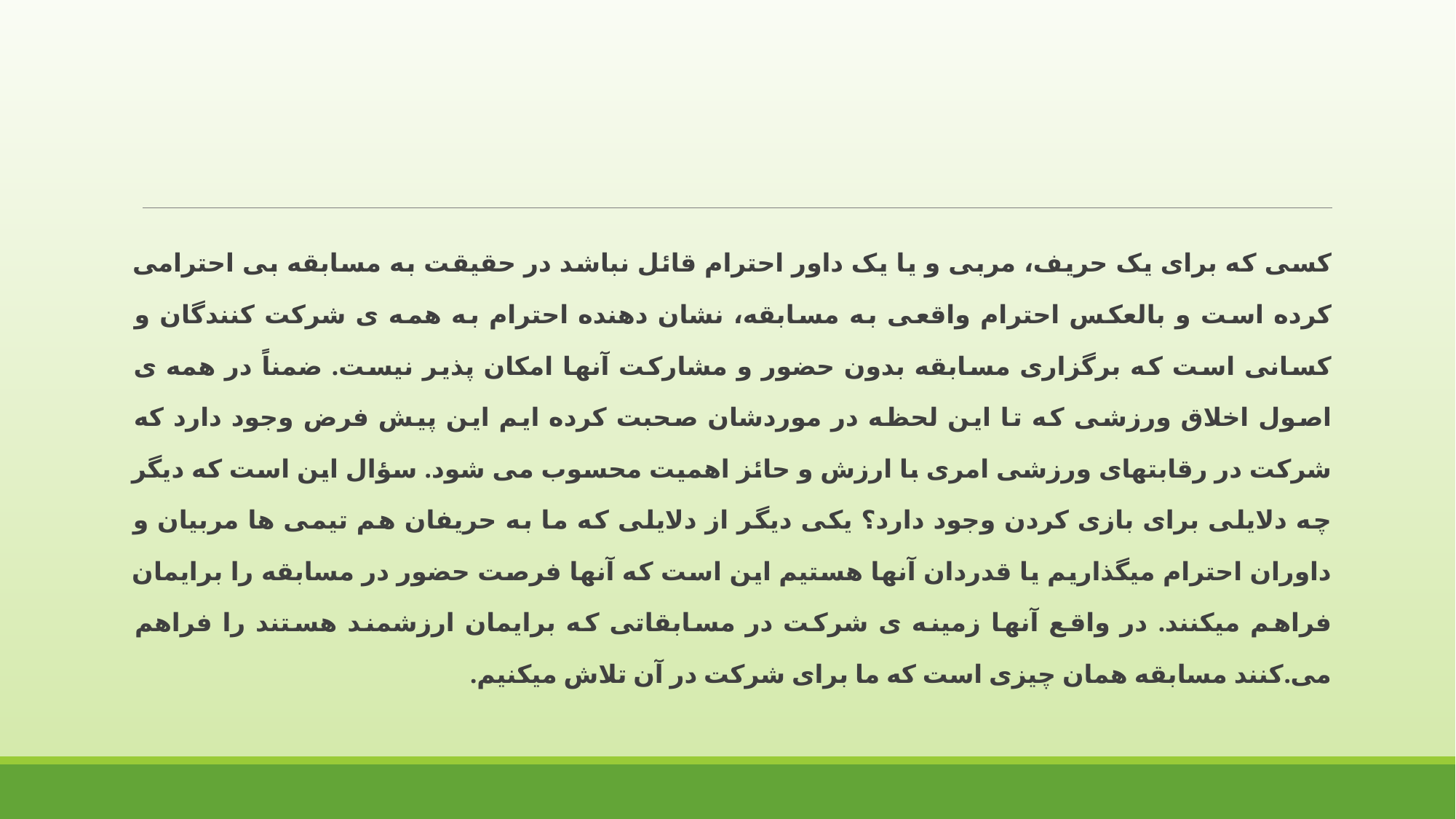

کسی که برای یک حریف، مربی و یا یک داور احترام قائل نباشد در حقیقت به مسابقه بی احترامی کرده است و بالعکس احترام واقعی به مسابقه، نشان دهنده احترام به همه ی شرکت کنندگان و کسانی است که برگزاری مسابقه بدون حضور و مشارکت آنها امکان پذیر نیست. ضمناً در همه ی اصول اخلاق ورزشی که تا این لحظه در موردشان صحبت کرده ایم این پیش فرض وجود دارد که شرکت در رقابتهای ورزشی امری با ارزش و حائز اهمیت محسوب می شود. سؤال این است که دیگر چه دلایلی برای بازی کردن وجود دارد؟ یکی دیگر از دلایلی که ما به حریفان هم تیمی ها مربیان و داوران احترام میگذاریم یا قدردان آنها هستیم این است که آنها فرصت حضور در مسابقه را برایمان فراهم میکنند. در واقع آنها زمینه ی شرکت در مسابقاتی که برایمان ارزشمند هستند را فراهم می.کنند مسابقه همان چیزی است که ما برای شرکت در آن تلاش میکنیم.